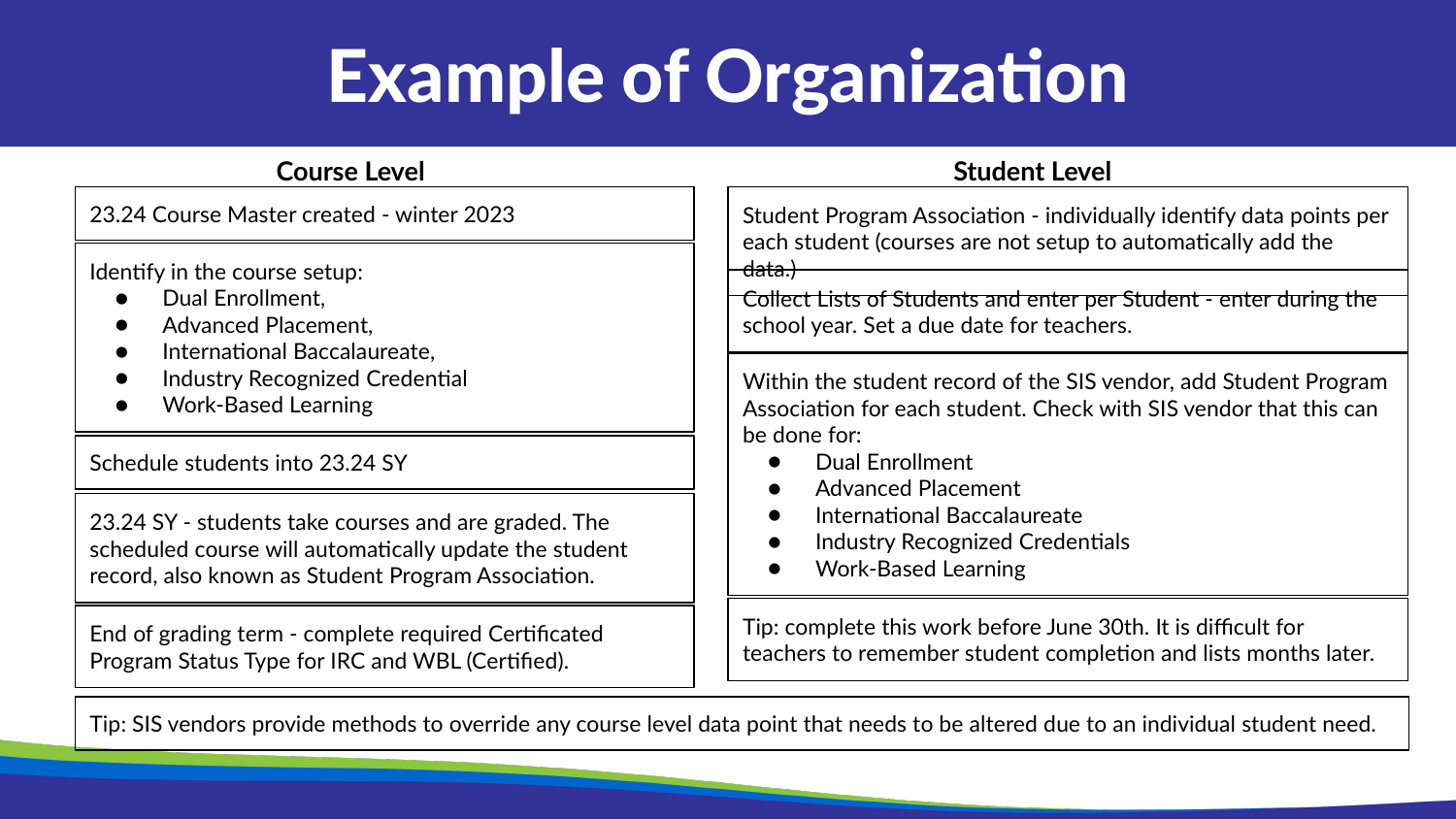

Example of Organization
Course Level
Student Level
Student Program Association - individually identify data points per each student (courses are not setup to automatically add the data.)
Collect Lists of Students and enter per Student - enter during the school year. Set a due date for teachers.
Within the student record of the SIS vendor, add Student Program Association for each student. Check with SIS vendor that this can be done for:
Dual Enrollment
Advanced Placement
International Baccalaureate
Industry Recognized Credentials
Work-Based Learning
Tip: complete this work before June 30th. It is difficult for teachers to remember student completion and lists months later.
23.24 Course Master created - winter 2023
Identify in the course setup:
Dual Enrollment,
Advanced Placement,
International Baccalaureate,
Industry Recognized Credential
Work-Based Learning
Schedule students into 23.24 SY
23.24 SY - students take courses and are graded. The scheduled course will automatically update the student record, also known as Student Program Association.
End of grading term - complete required Certificated Program Status Type for IRC and WBL (Certified).
Tip: SIS vendors provide methods to override any course level data point that needs to be altered due to an individual student need.